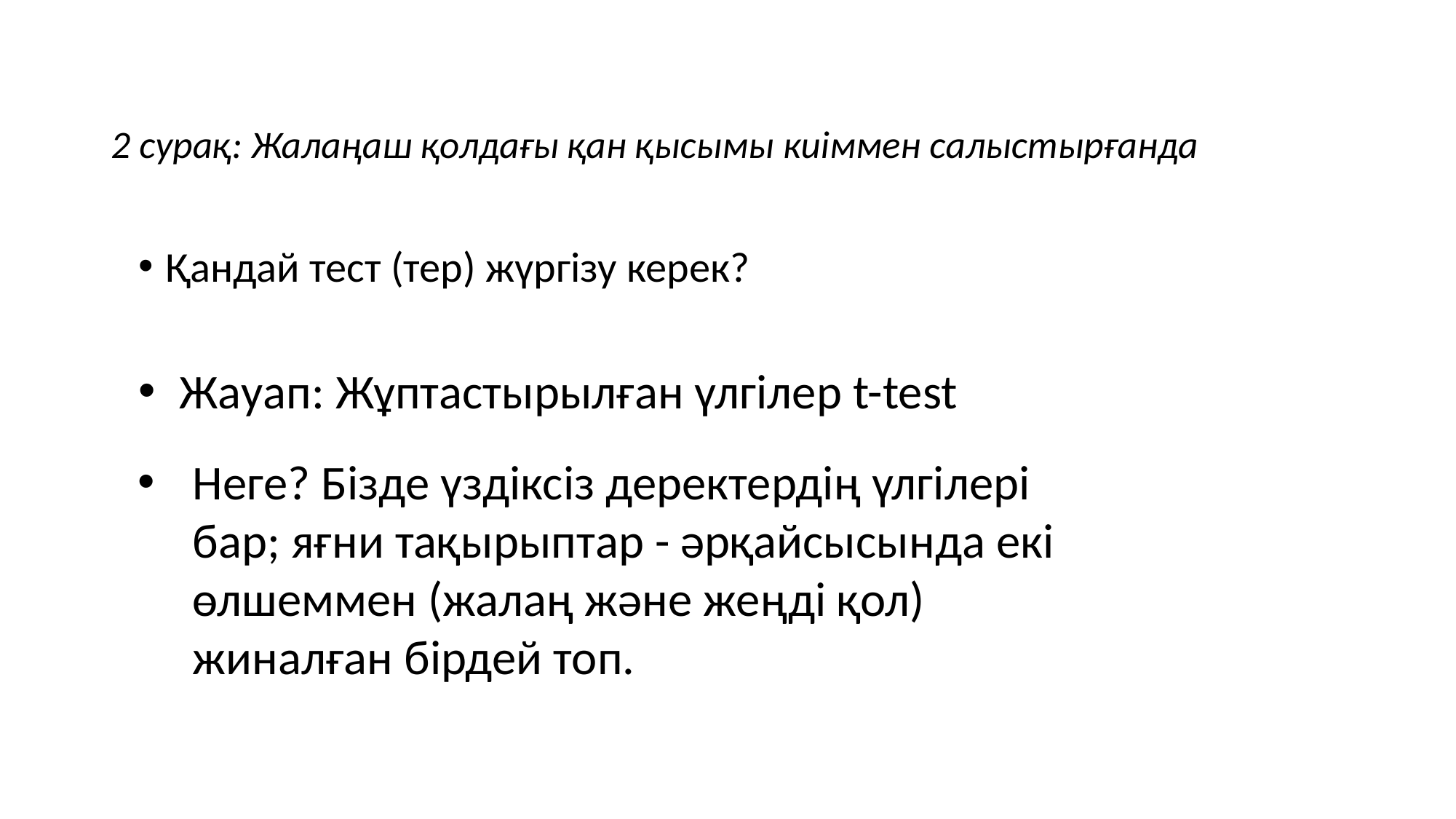

# 2 сурақ: Жалаңаш қолдағы қан қысымы киіммен салыстырғанда
Қандай тест (тер) жүргізу керек?

Жауап: Жұптастырылған үлгілер t-test

Неге? Бізде үздіксіз деректердің үлгілері бар; яғни тақырыптар - әрқайсысында екі өлшеммен (жалаң және жеңді қол) жиналған бірдей топ.